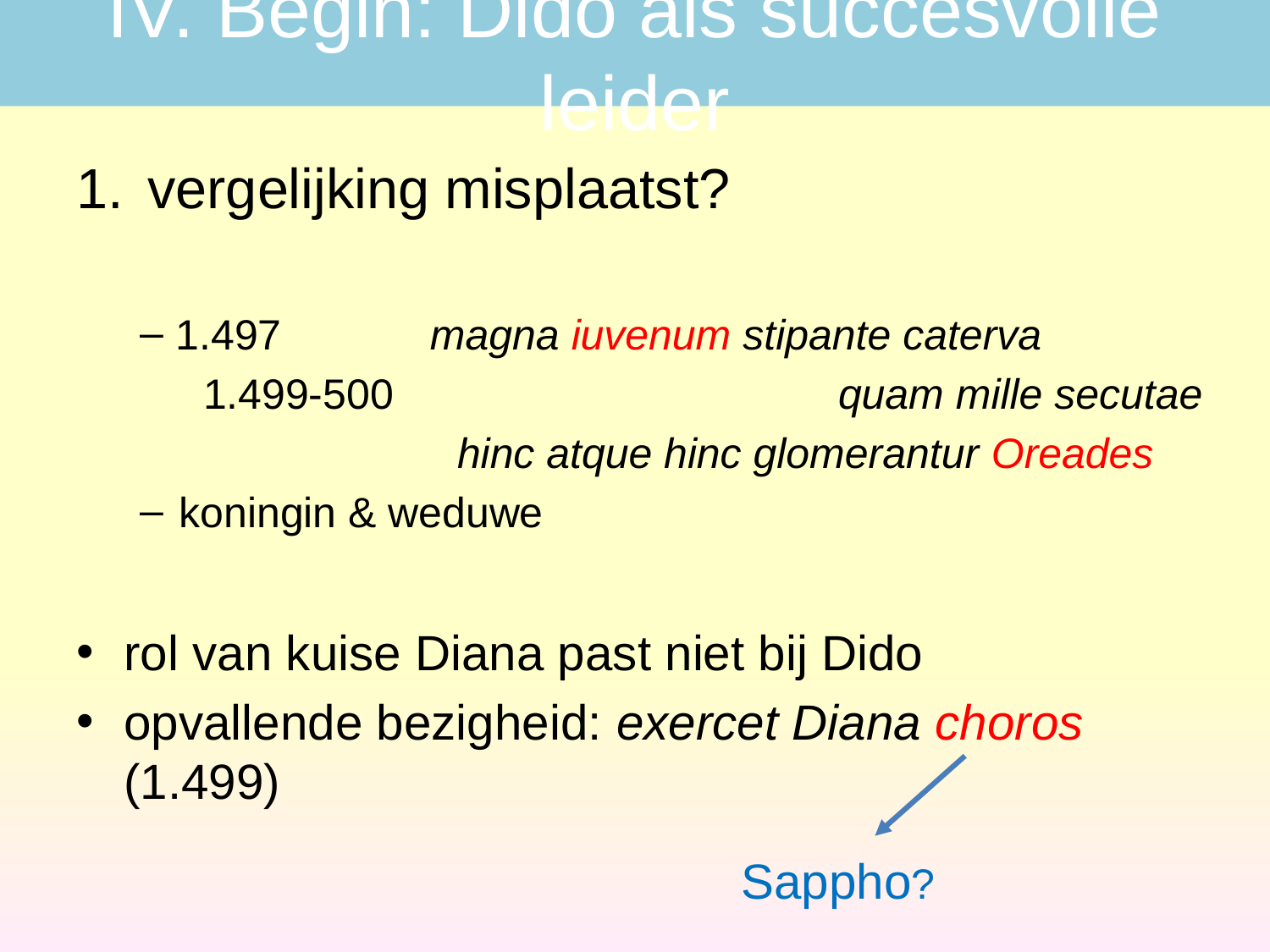

# IV. Begin: Dido als succesvolle leider
vergelijking misplaatst?

1.497 		magna iuvenum stipante caterva
	1.499-500 				quam mille secutae
			hinc atque hinc glomerantur Oreades
koningin & weduwe

rol van kuise Diana past niet bij Dido
opvallende bezigheid: exercet Diana choros (1.499)

Sappho?